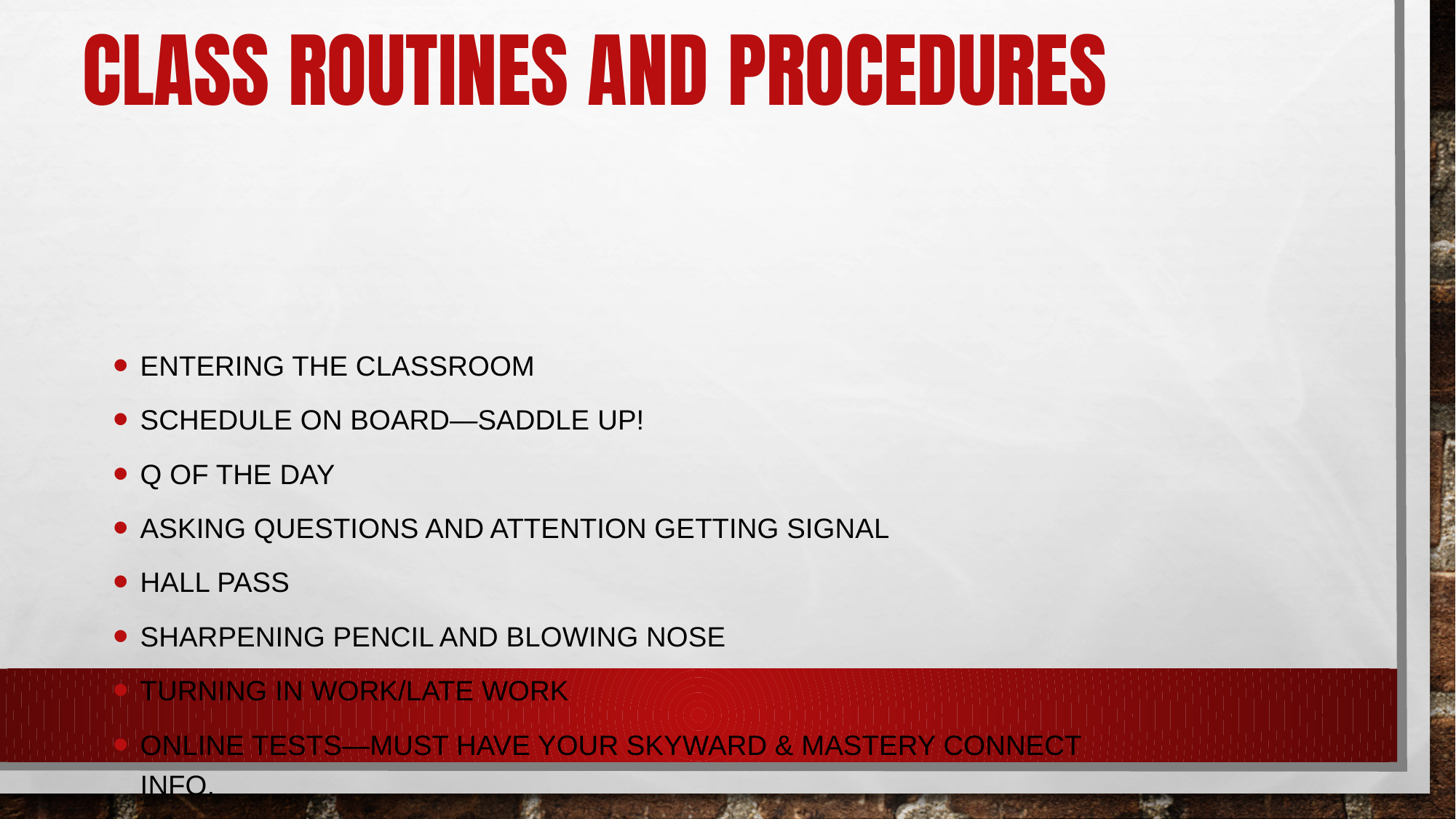

# Class routines and Procedures
Entering the Classroom
Schedule on board—Saddle up!
Q of the day
Asking Questions and attention getting signal
Hall Pass
Sharpening pencil and blowing nose
Turning in work/late work
Online Tests—Must have your skyward & Mastery Connect Info.
Dismissal